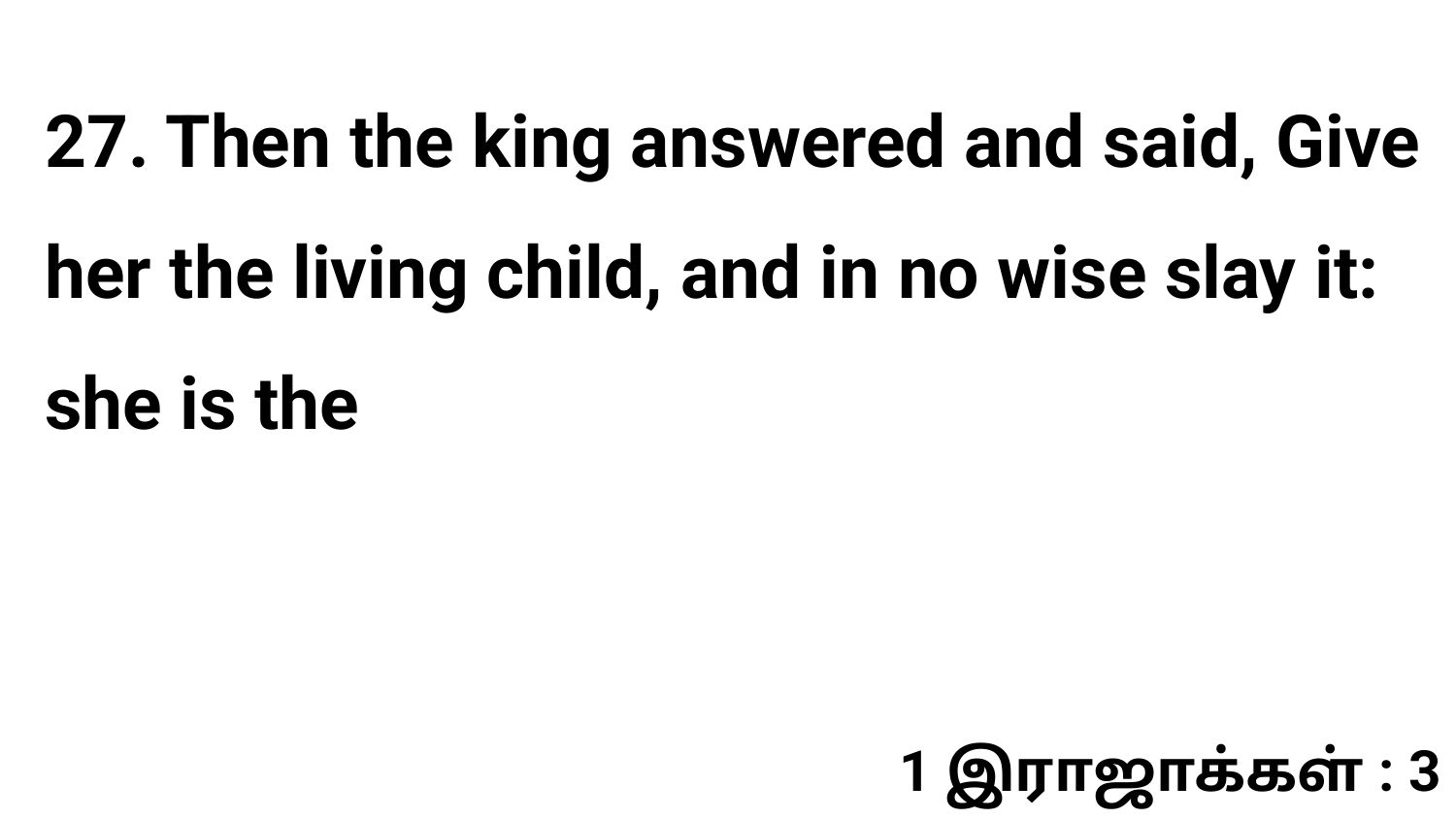

27. Then the king answered and said, Give her the living child, and in no wise slay it: she is the
1 இராஜாக்கள் : 3